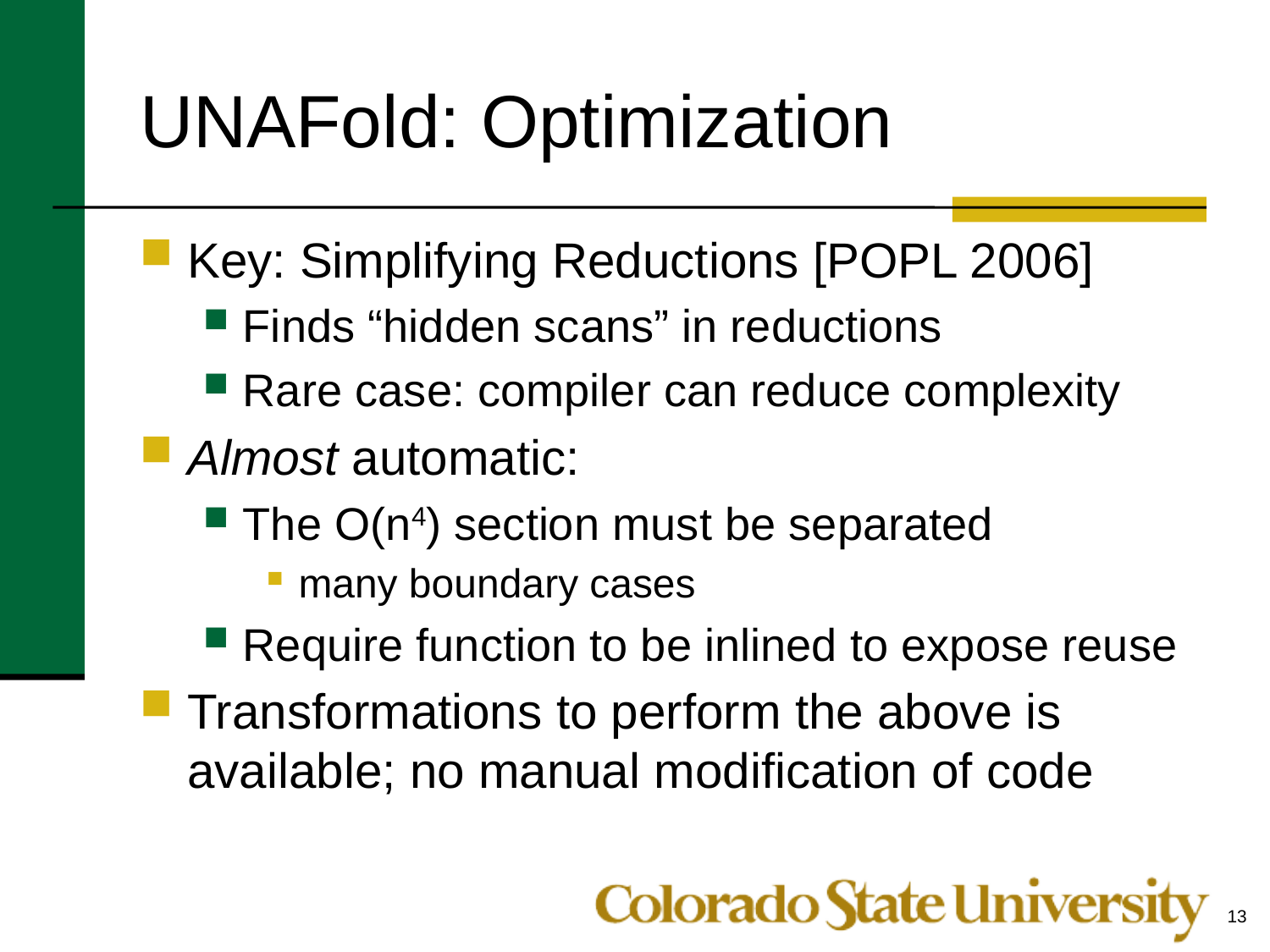

# UNAFold: Optimization
Key: Simplifying Reductions [POPL 2006]
Finds “hidden scans” in reductions
Rare case: compiler can reduce complexity
Almost automatic:
The O(n4) section must be separated
many boundary cases
Require function to be inlined to expose reuse
Transformations to perform the above is available; no manual modification of code
13